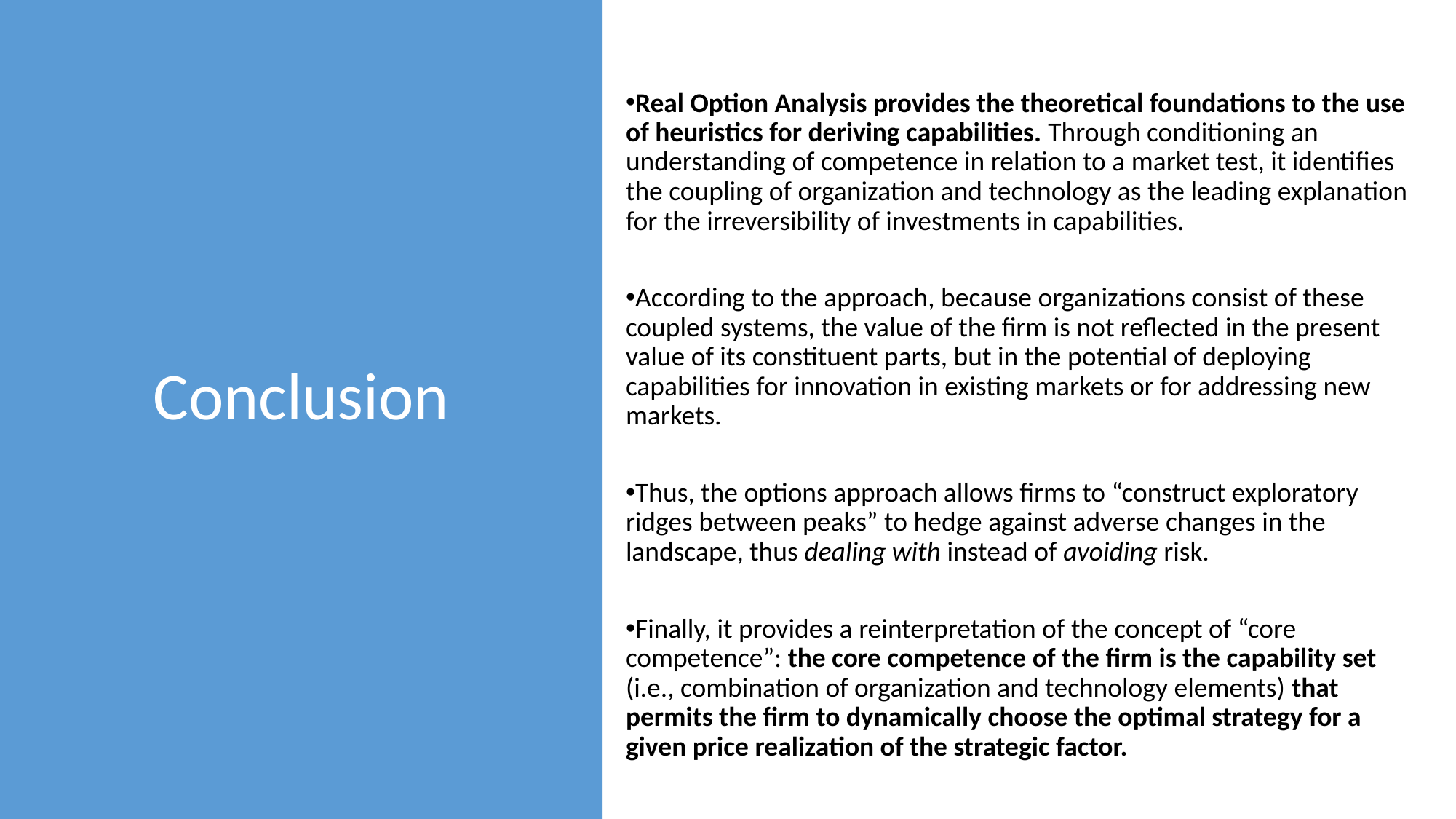

Real Option Analysis provides the theoretical foundations to the use of heuristics for deriving capabilities. Through conditioning an understanding of competence in relation to a market test, it identifies the coupling of organization and technology as the leading explanation for the irreversibility of investments in capabilities.

According to the approach, because organizations consist of these coupled systems, the value of the firm is not reflected in the present value of its constituent parts, but in the potential of deploying capabilities for innovation in existing markets or for addressing new markets.

Thus, the options approach allows firms to “construct exploratory ridges between peaks” to hedge against adverse changes in the landscape, thus dealing with instead of avoiding risk.

Finally, it provides a reinterpretation of the concept of “core competence”: the core competence of the firm is the capability set (i.e., combination of organization and technology elements) that permits the firm to dynamically choose the optimal strategy for a given price realization of the strategic factor.

Conclusion